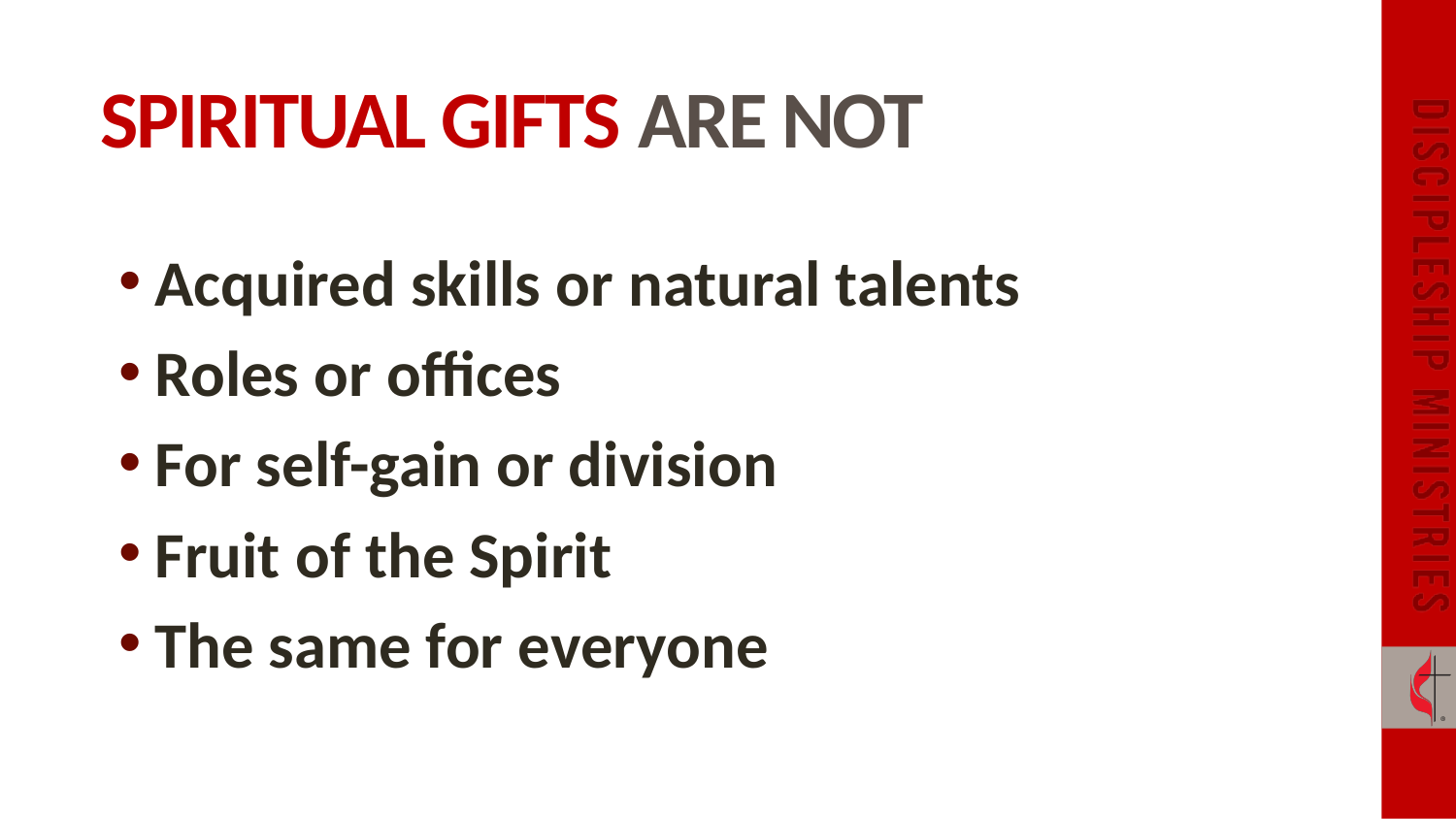

# SPIRITUAL GIFTS ARE NOT
Acquired skills or natural talents
Roles or offices
For self-gain or division
Fruit of the Spirit
The same for everyone